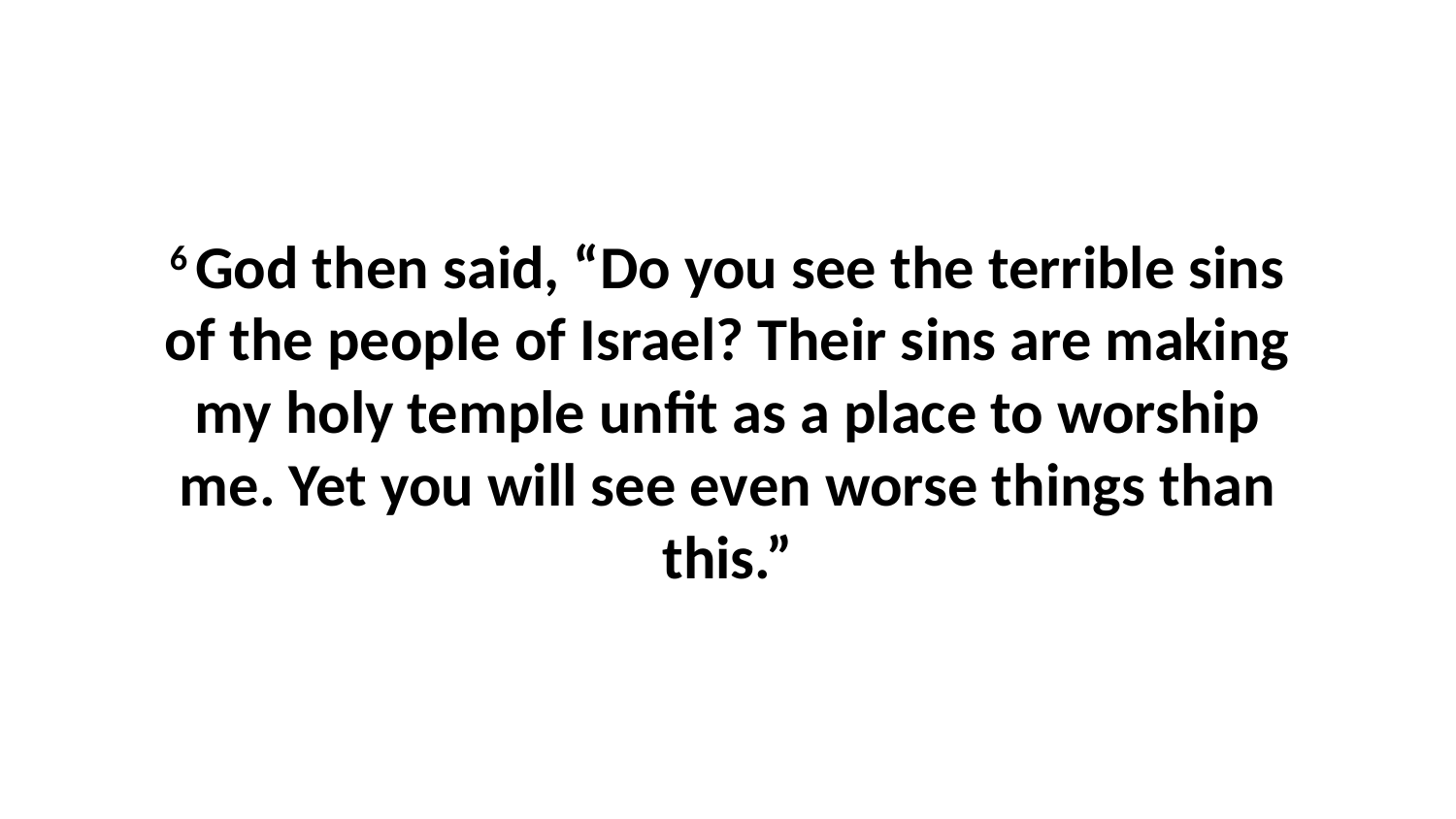

6 God then said, “Do you see the terrible sins of the people of Israel? Their sins are making my holy temple unfit as a place to worship me. Yet you will see even worse things than this.”